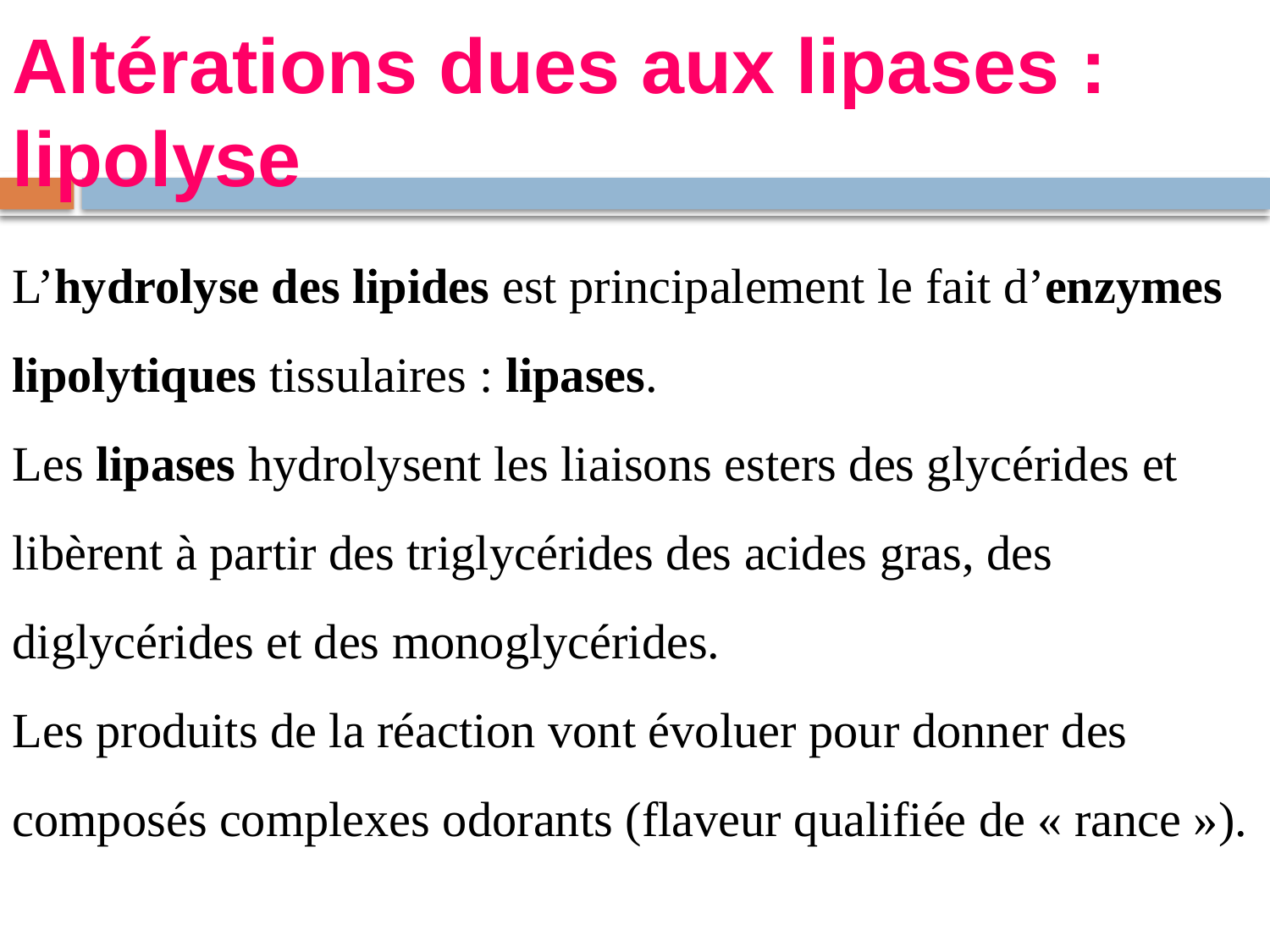

Altérations dues aux lipases : lipolyse

L’hydrolyse des lipides est principalement le fait d’enzymes lipolytiques tissulaires : lipases.
Les lipases hydrolysent les liaisons esters des glycérides et libèrent à partir des triglycérides des acides gras, des diglycérides et des monoglycérides.
Les produits de la réaction vont évoluer pour donner des composés complexes odorants (flaveur qualifiée de « rance »).